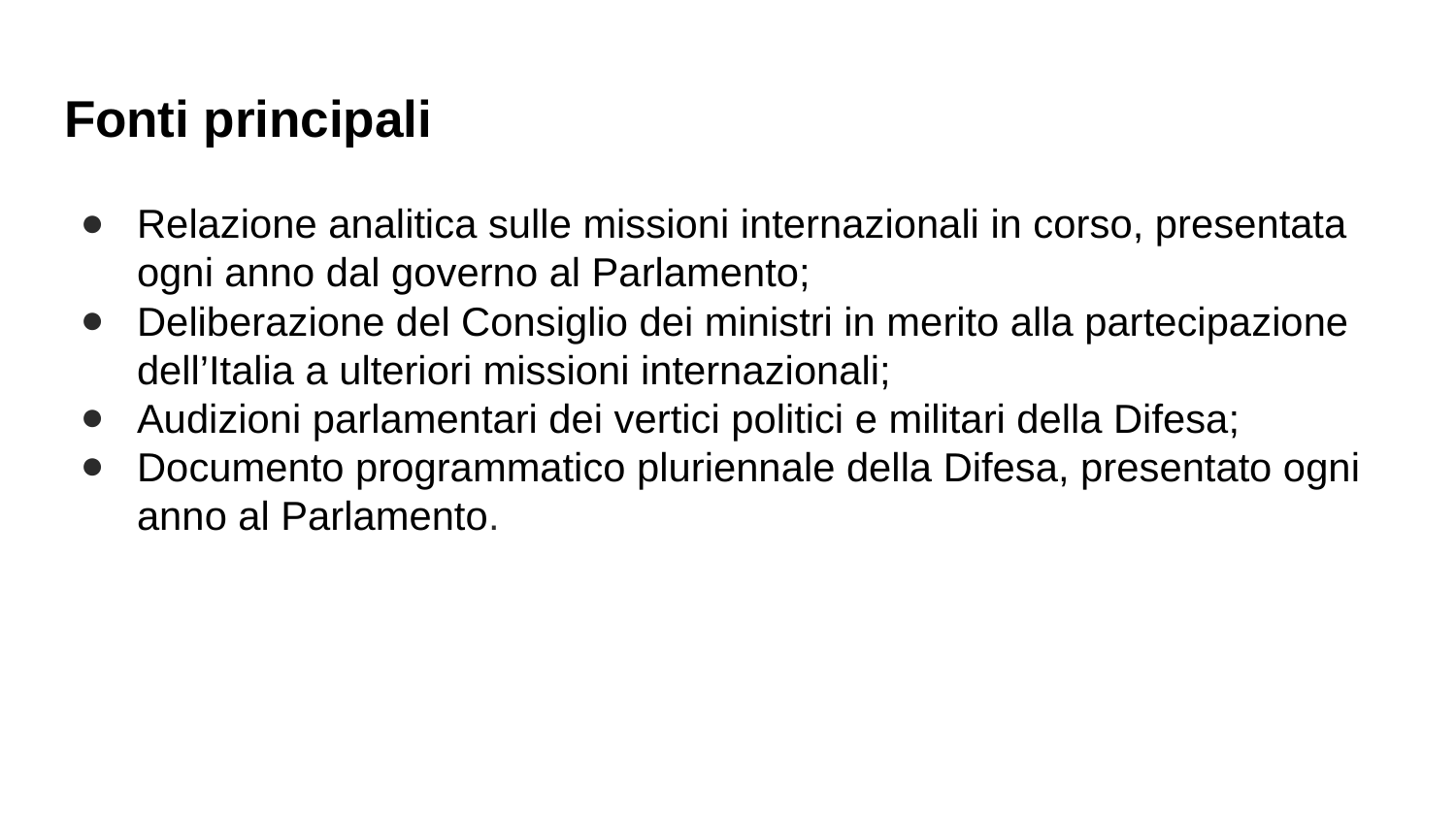

# Fonti principali
Relazione analitica sulle missioni internazionali in corso, presentata ogni anno dal governo al Parlamento;
Deliberazione del Consiglio dei ministri in merito alla partecipazione dell’Italia a ulteriori missioni internazionali;
Audizioni parlamentari dei vertici politici e militari della Difesa;
Documento programmatico pluriennale della Difesa, presentato ogni anno al Parlamento.